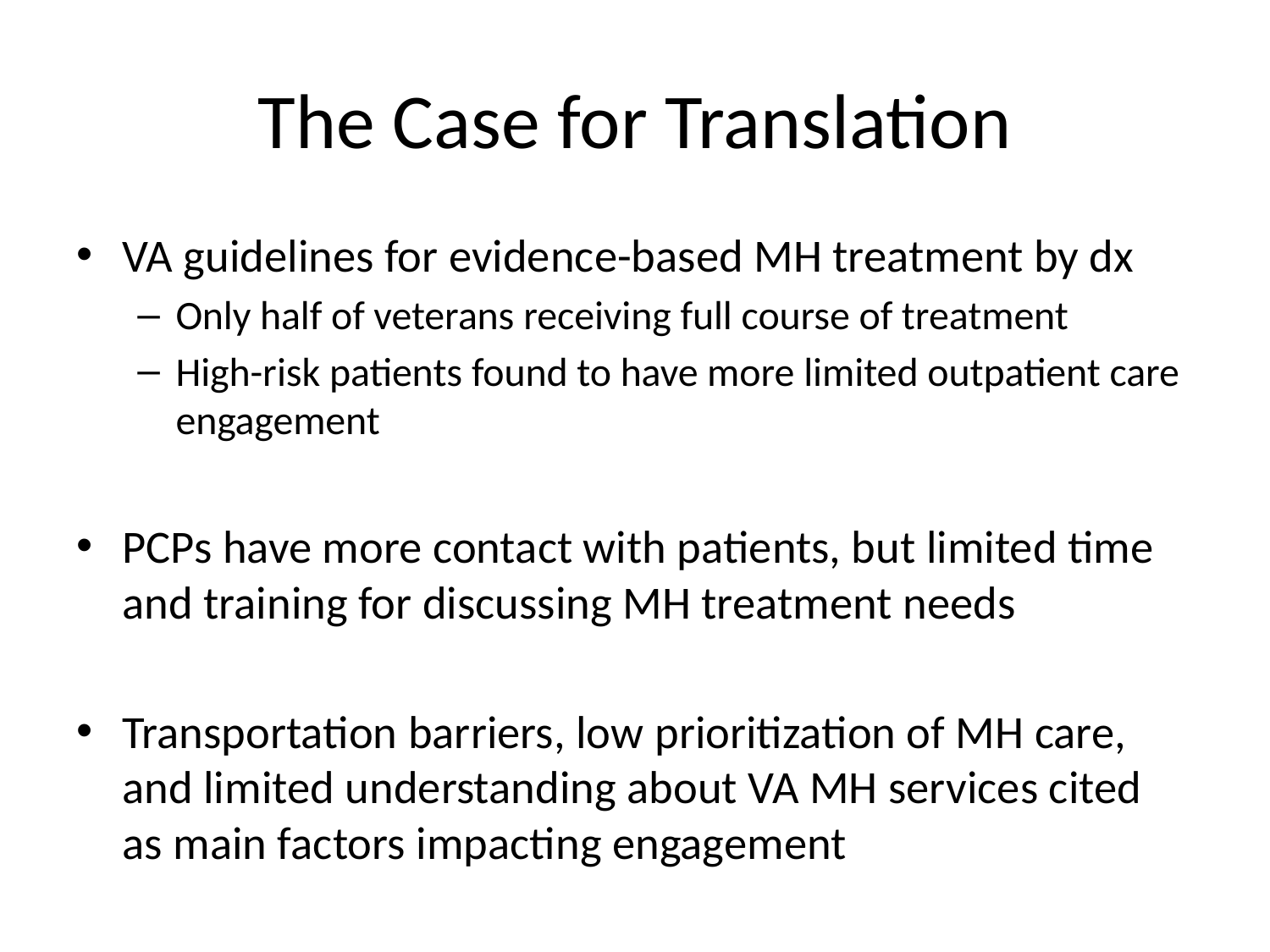

# The Case for Translation

VA guidelines for evidence-based MH treatment by dx
Only half of veterans receiving full course of treatment
High-risk patients found to have more limited outpatient care engagement

PCPs have more contact with patients, but limited time and training for discussing MH treatment needs

Transportation barriers, low prioritization of MH care, and limited understanding about VA MH services cited as main factors impacting engagement